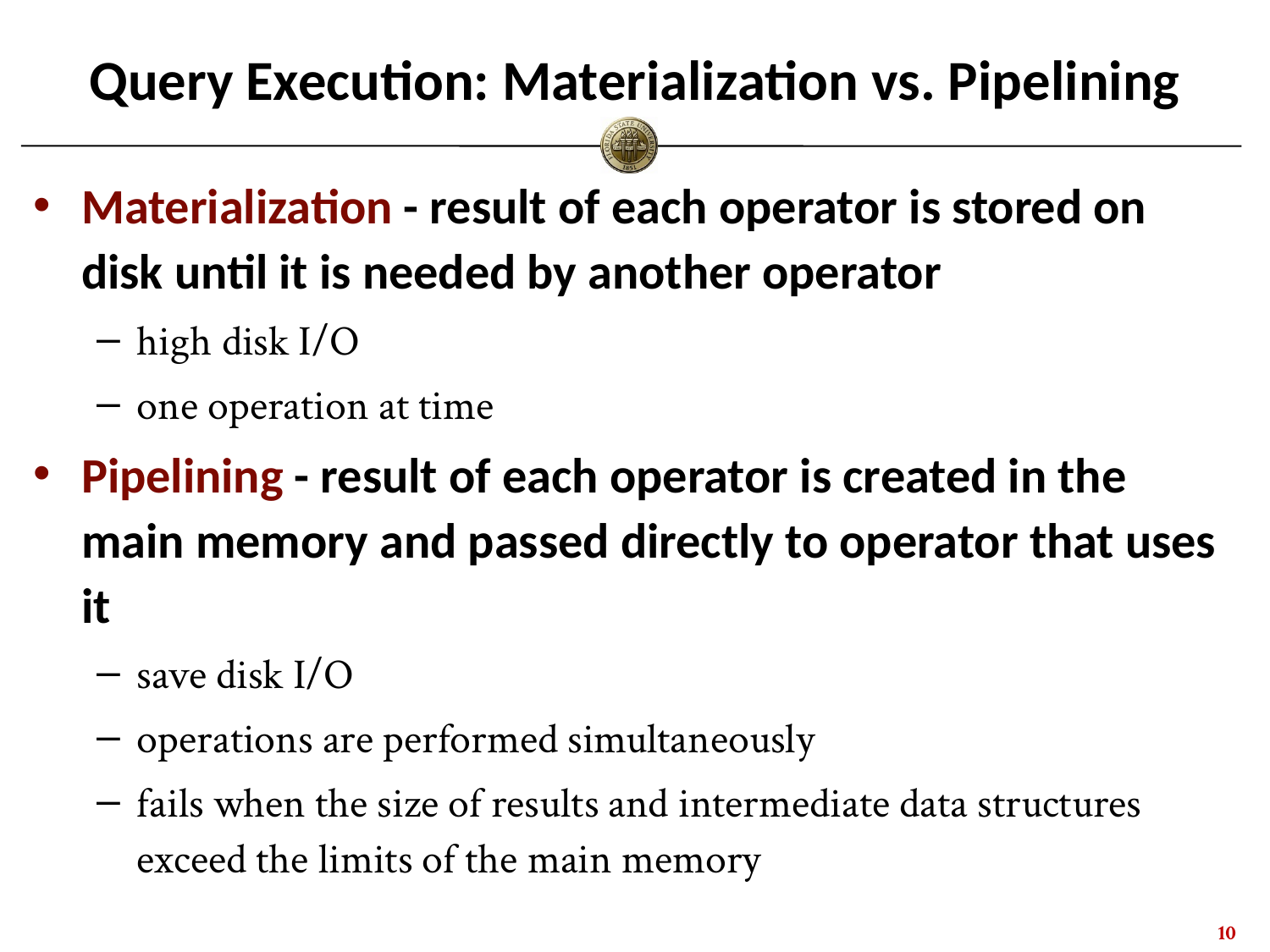

# Query Execution: Materialization vs. Pipelining
Materialization - result of each operator is stored on disk until it is needed by another operator
high disk I/O
one operation at time
Pipelining - result of each operator is created in the main memory and passed directly to operator that uses it
save disk I/O
operations are performed simultaneously
fails when the size of results and intermediate data structures exceed the limits of the main memory
10